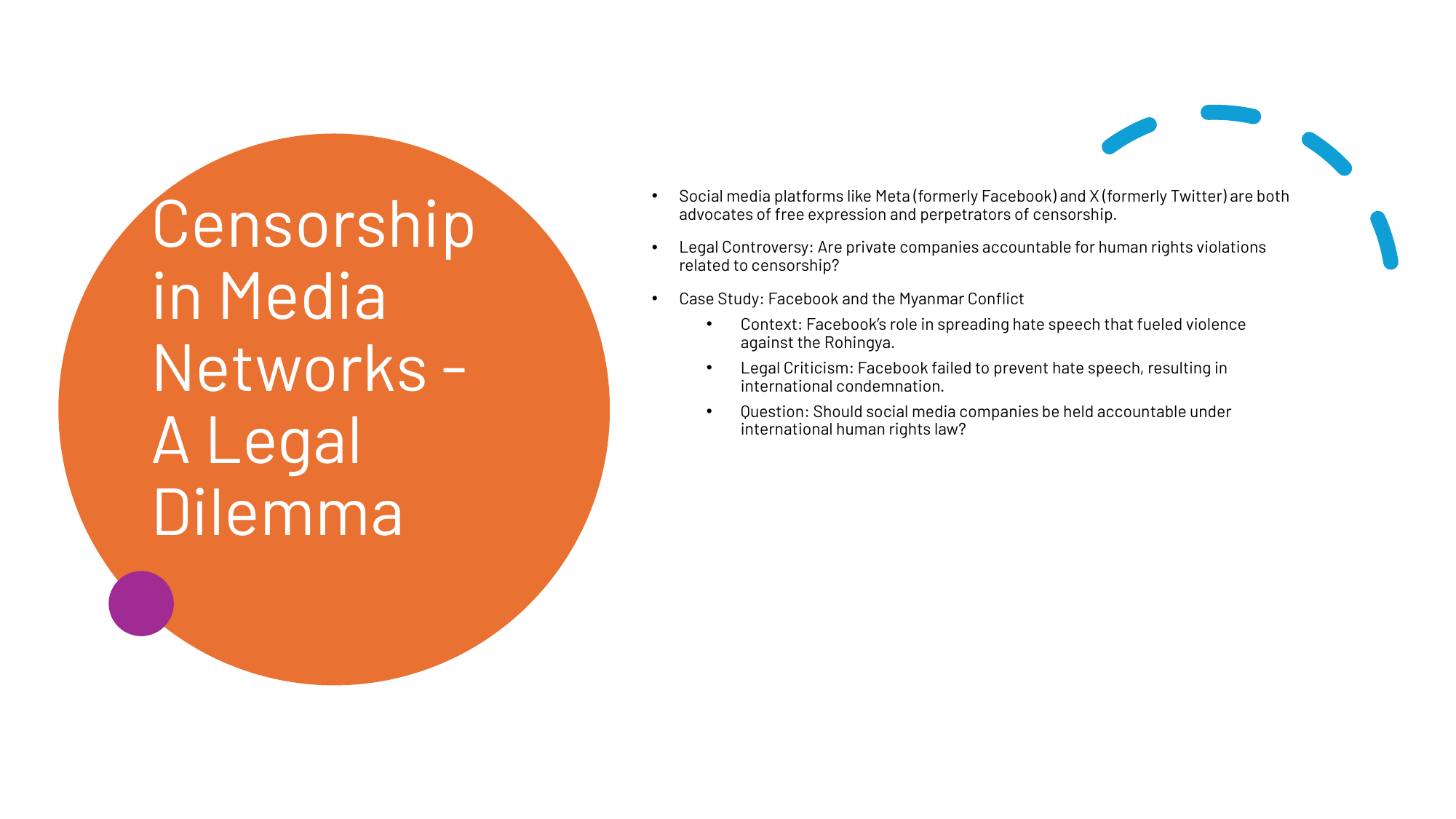

# Censorship in Media Networks - A Legal Dilemma
Social media platforms like Meta (formerly Facebook) and X (formerly Twitter) are both advocates of free expression and perpetrators of censorship.
Legal Controversy: Are private companies accountable for human rights violations related to censorship?
Case Study: Facebook and the Myanmar Conflict
Context: Facebook’s role in spreading hate speech that fueled violence against the Rohingya.
Legal Criticism: Facebook failed to prevent hate speech, resulting in international condemnation.
Question: Should social media companies be held accountable under international human rights law?